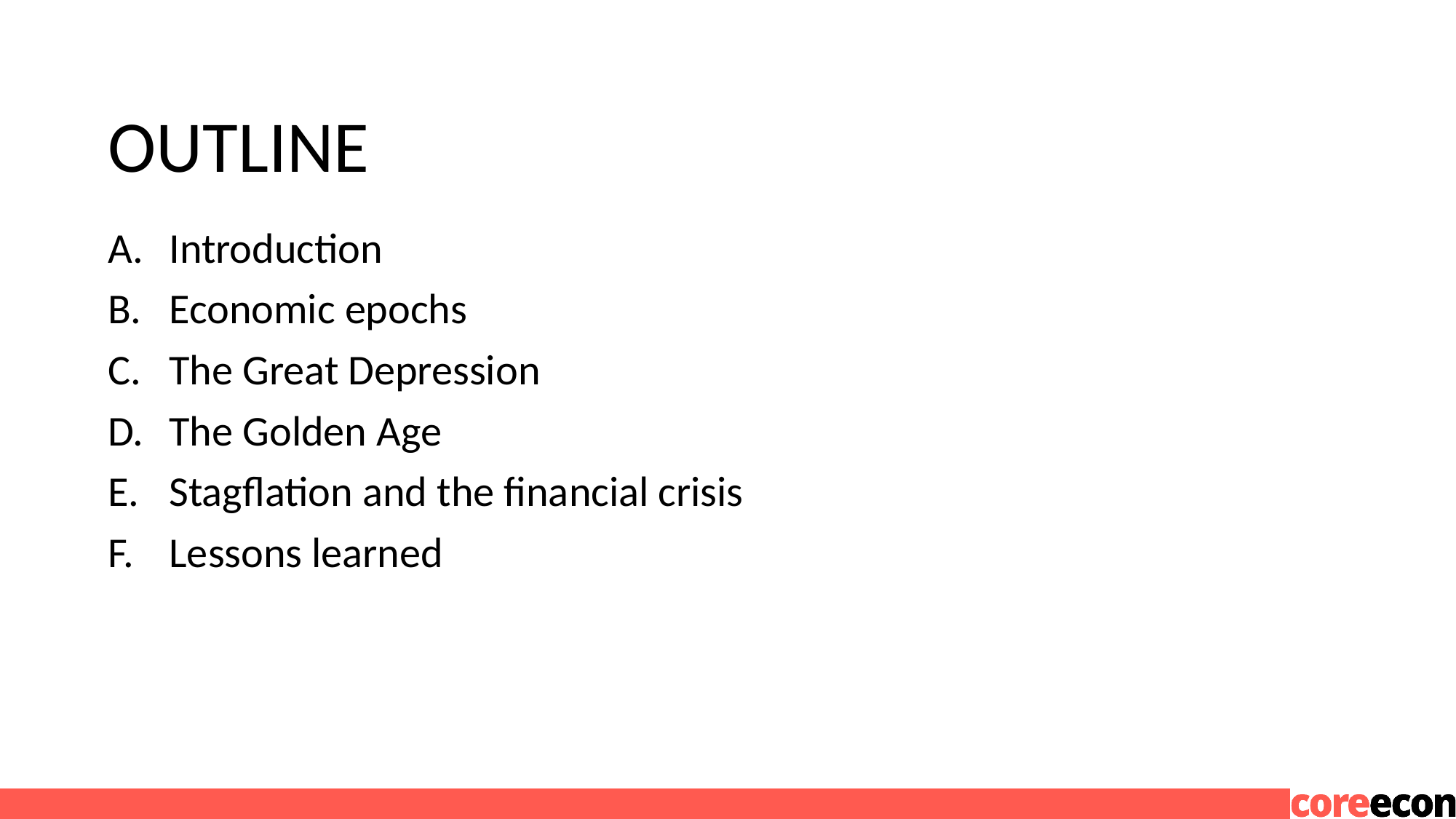

OUTLINE
Introduction
Economic epochs
The Great Depression
The Golden Age
Stagflation and the financial crisis
Lessons learned